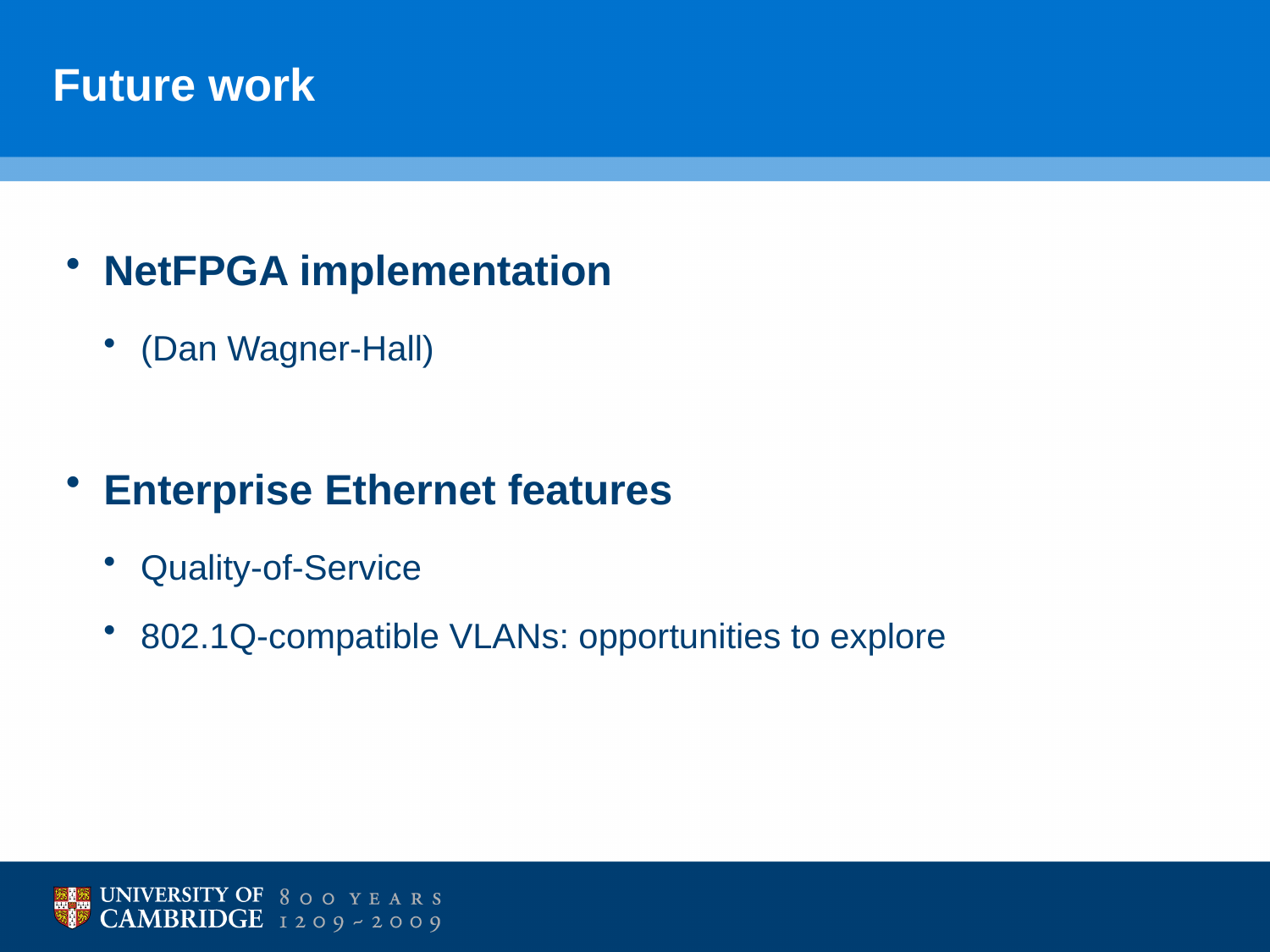

# Future work
NetFPGA implementation
(Dan Wagner-Hall)

Enterprise Ethernet features
Quality-of-Service
802.1Q-compatible VLANs: opportunities to explore